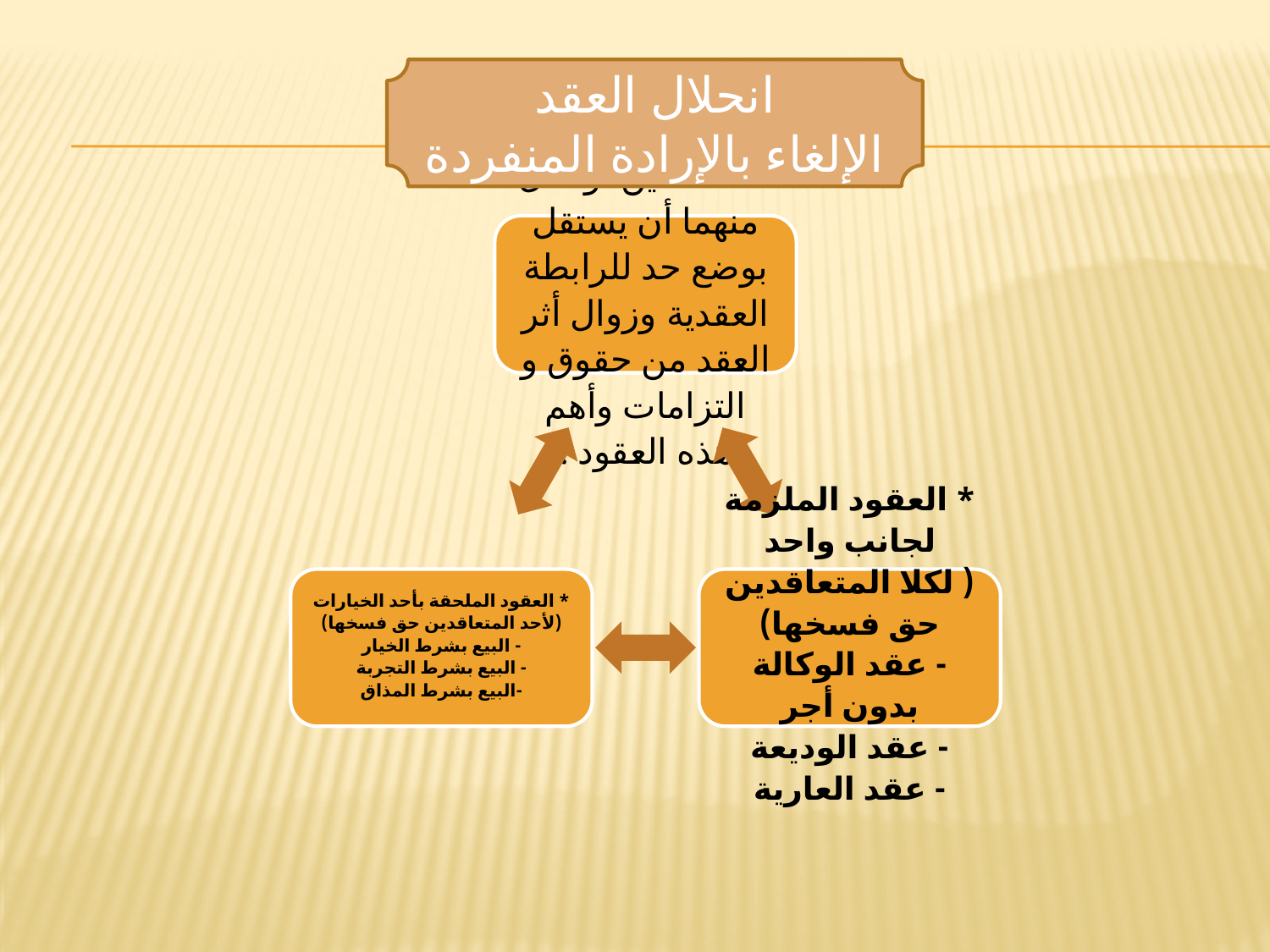

انحلال العقد
الإلغاء بالإرادة المنفردة
#
* العقود الملزمة لجانب واحد
- عقد الوكالة بدون أجر
- عقد الوديعة
- عقد العارية
* العقود الملحقة بأحد الخيارات
- البيع بشرط الخيار
- البيع بشرط التجربة
-البيع بشرط المذاق